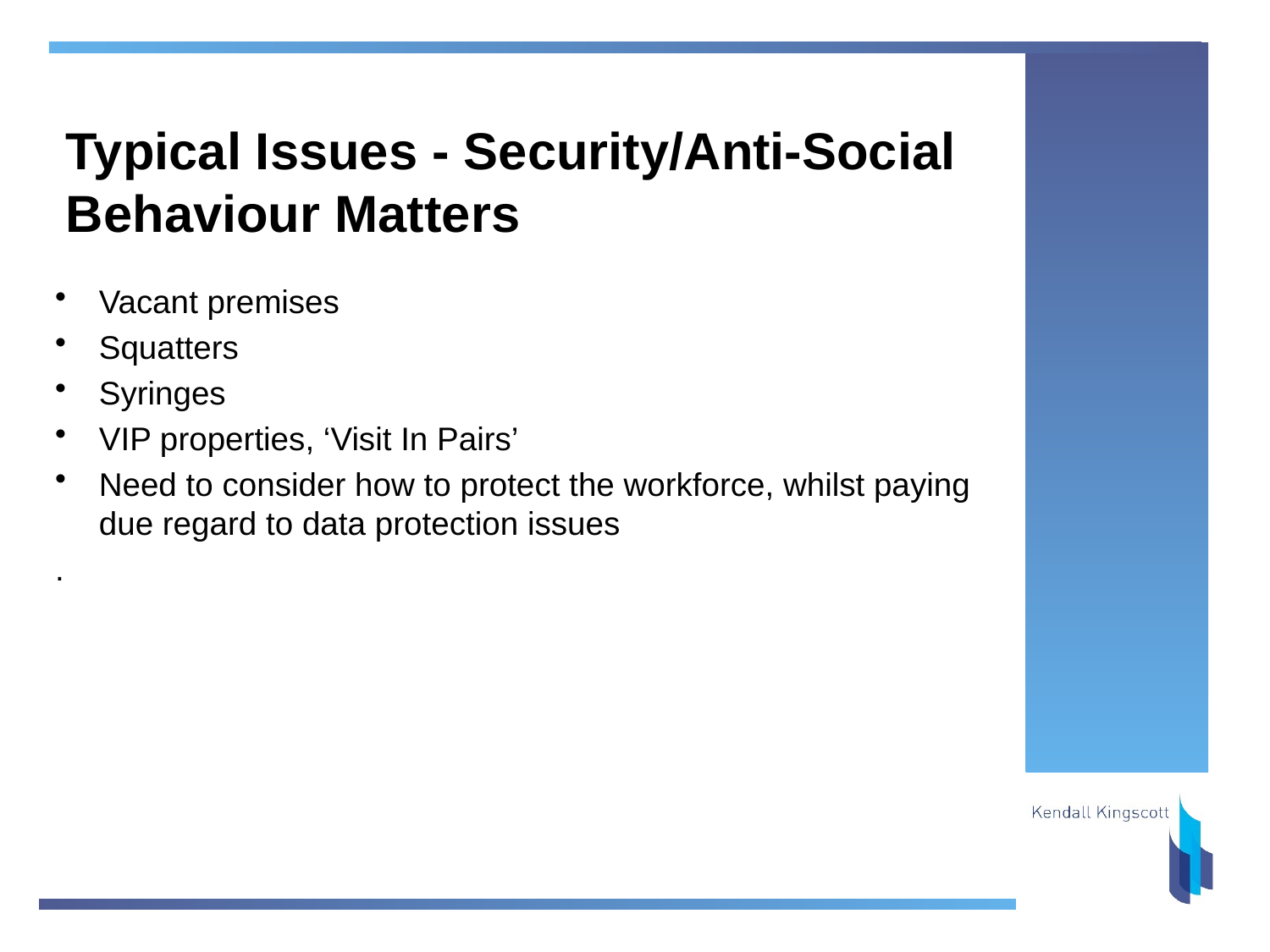

# Typical Issues - Security/Anti-Social Behaviour Matters
Vacant premises
Squatters
Syringes
VIP properties, ‘Visit In Pairs’
Need to consider how to protect the workforce, whilst paying due regard to data protection issues
.